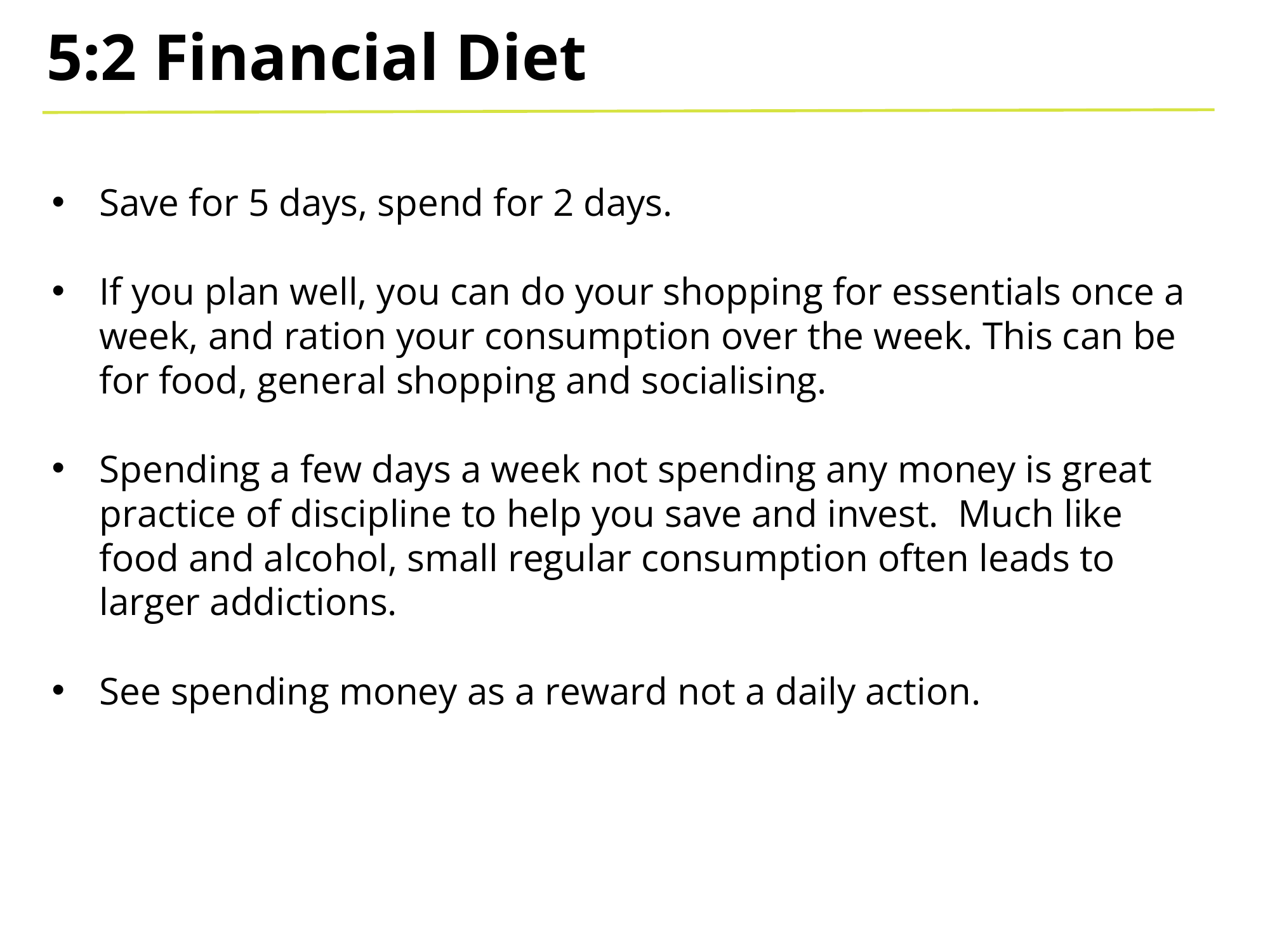

5:2 Financial Diet
Save for 5 days, spend for 2 days.

If you plan well, you can do your shopping for essentials once a week, and ration your consumption over the week. This can be for food, general shopping and socialising.

Spending a few days a week not spending any money is great practice of discipline to help you save and invest.  Much like food and alcohol, small regular consumption often leads to larger addictions.

See spending money as a reward not a daily action.